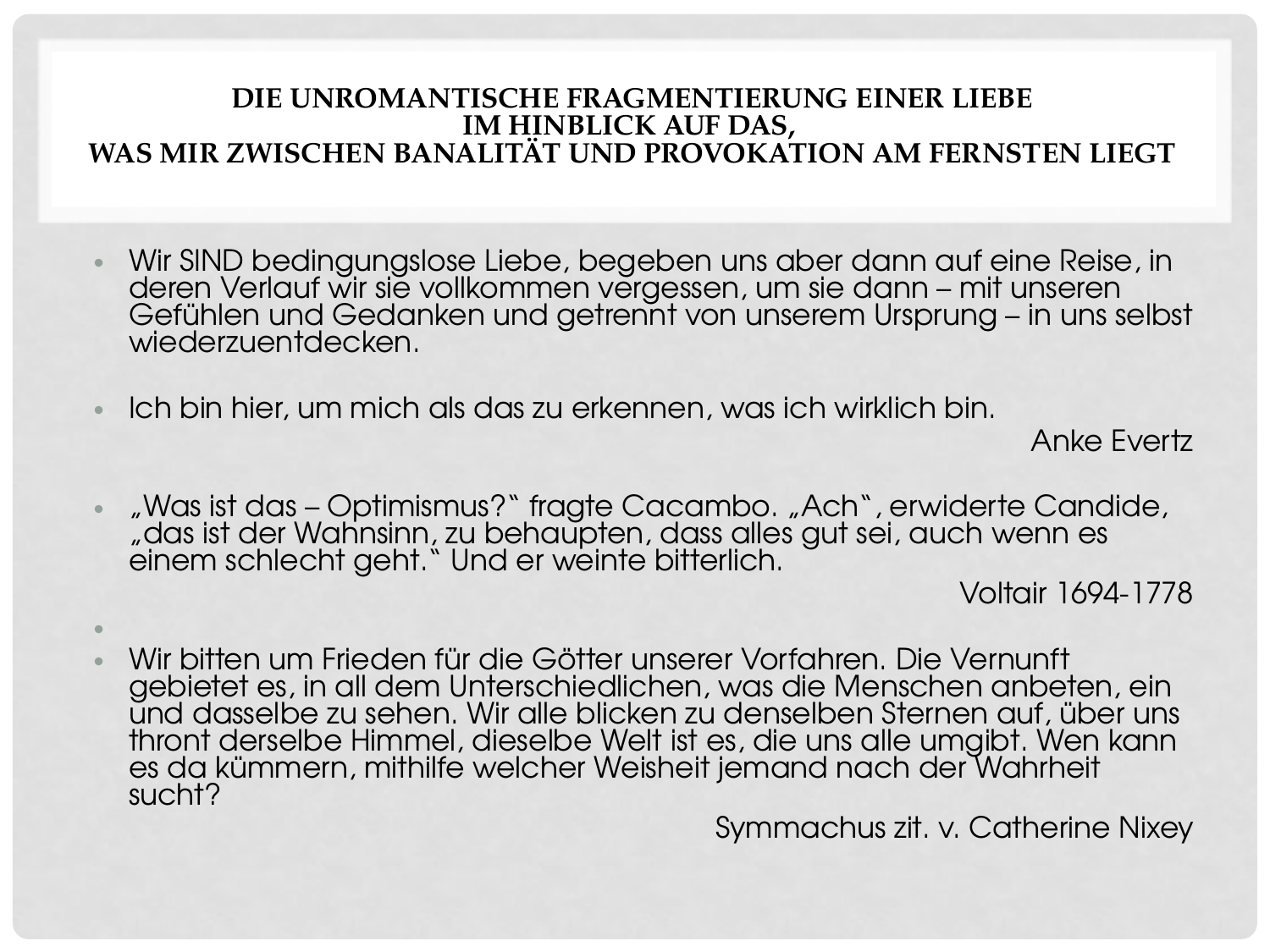

# Die unromantische Fragmentierung einer Liebe im Hinblick auf das, was mir zwischen Banalität und Provokation am Fernsten liegt
Wir SIND bedingungslose Liebe, begeben uns aber dann auf eine Reise, in deren Verlauf wir sie vollkommen vergessen, um sie dann – mit unseren Gefühlen und Gedanken und getrennt von unserem Ursprung – in uns selbst wiederzuentdecken.

Ich bin hier, um mich als das zu erkennen, was ich wirklich bin.
Anke Evertz

„Was ist das – Optimismus?“ fragte Cacambo. „Ach“, erwiderte Candide, „das ist der Wahnsinn, zu behaupten, dass alles gut sei, auch wenn es einem schlecht geht.“ Und er weinte bitterlich.
Voltair 1694-1778

Wir bitten um Frieden für die Götter unserer Vorfahren. Die Vernunft gebietet es, in all dem Unterschiedlichen, was die Menschen anbeten, ein und dasselbe zu sehen. Wir alle blicken zu denselben Sternen auf, über uns thront derselbe Himmel, dieselbe Welt ist es, die uns alle umgibt. Wen kann es da kümmern, mithilfe welcher Weisheit jemand nach der Wahrheit sucht?
Symmachus zit. v. Catherine Nixey